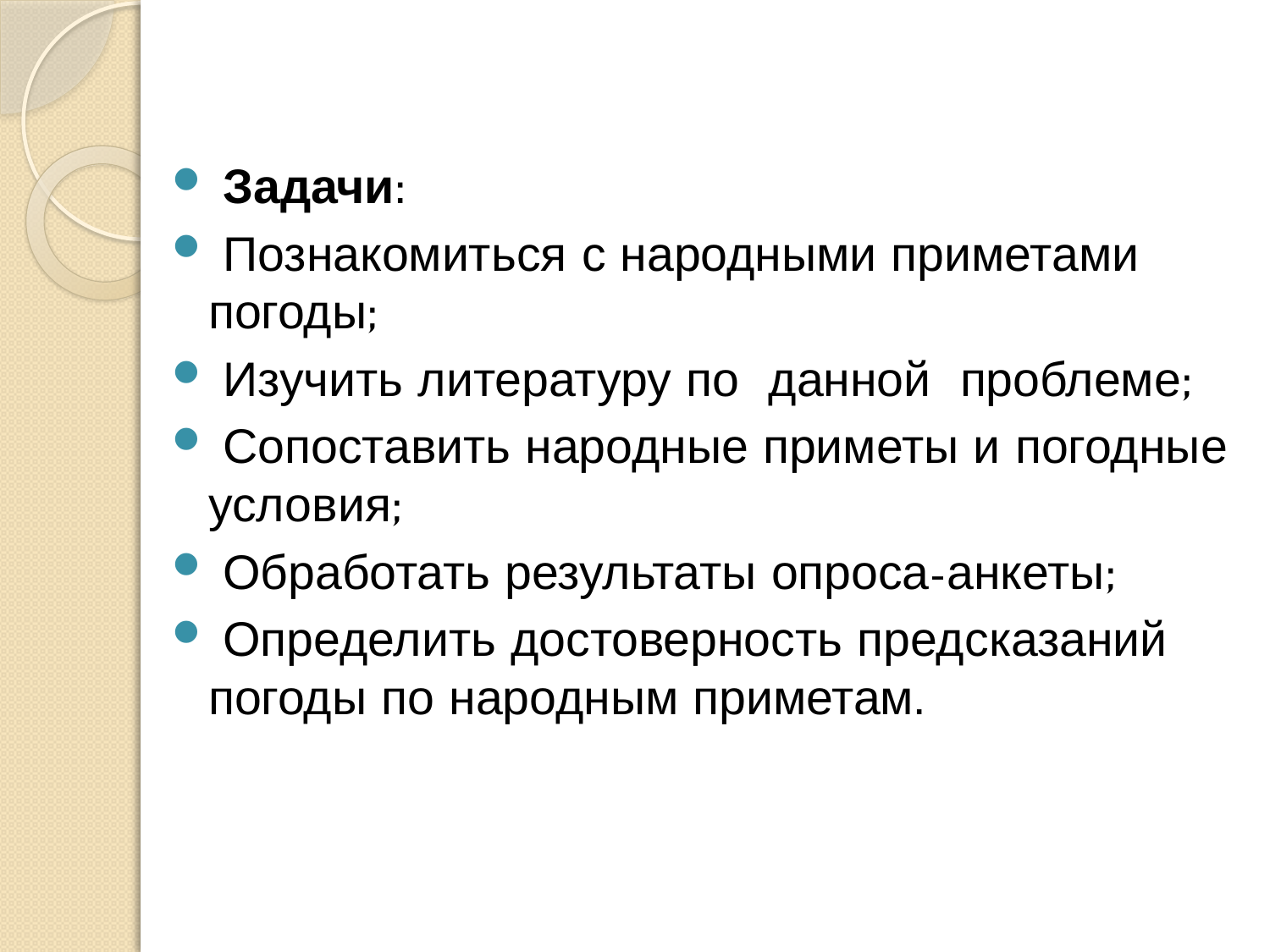

Задачи:
 Познакомиться с народными приметами погоды;
 Изучить литературу по  данной  проблеме;
 Сопоставить народные приметы и погодные условия;
 Обработать результаты опроса-анкеты;
 Определить достоверность предсказаний погоды по народным приметам.